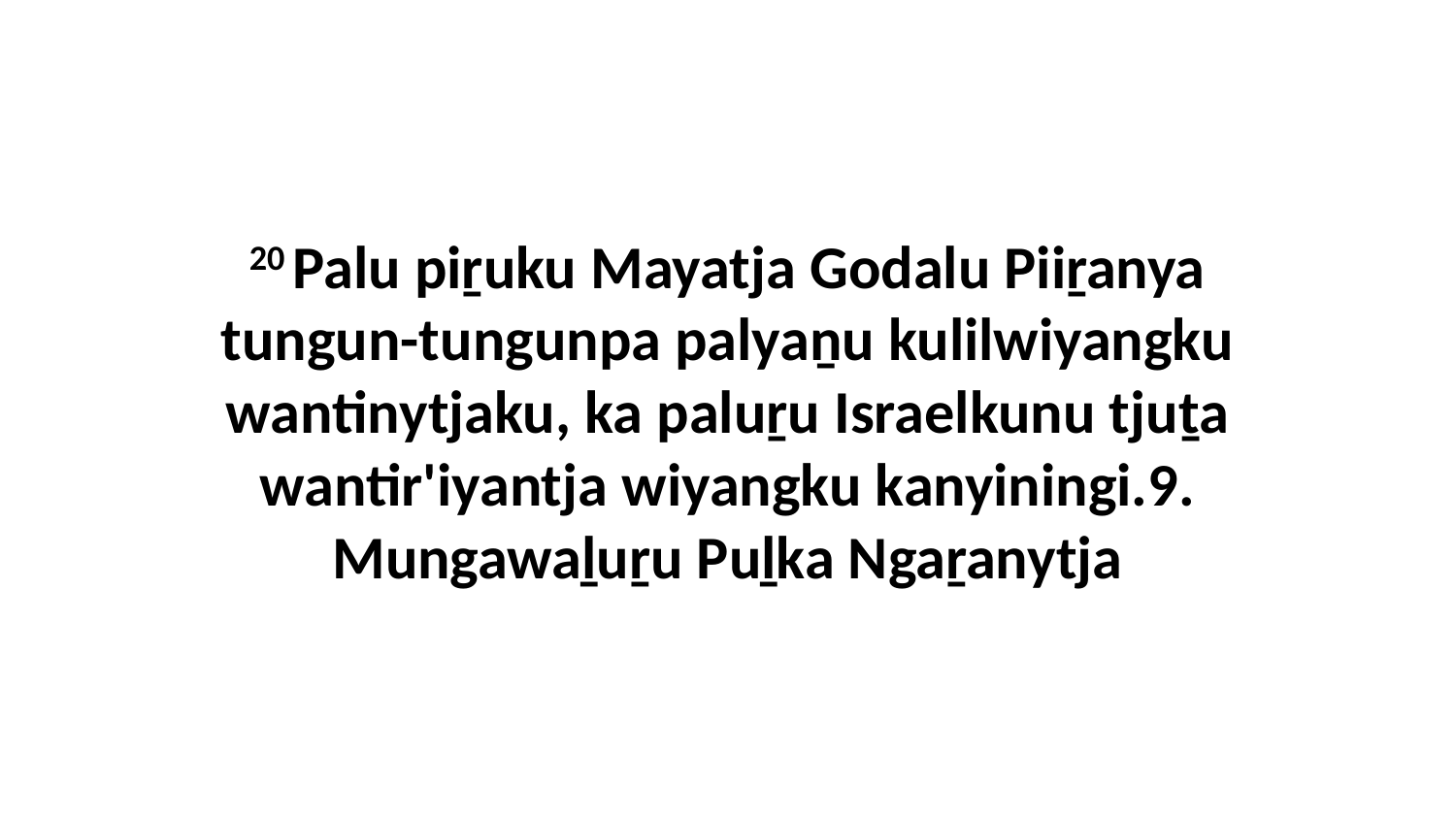

20 Palu piṟuku Mayatja Godalu Piiṟanya tungun-tungunpa palyaṉu kulilwiyangku wantinytjaku, ka paluṟu Israelkunu tjuṯa wantir'iyantja wiyangku kanyiningi.9. Mungawaḻuṟu Puḻka Ngaṟanytja